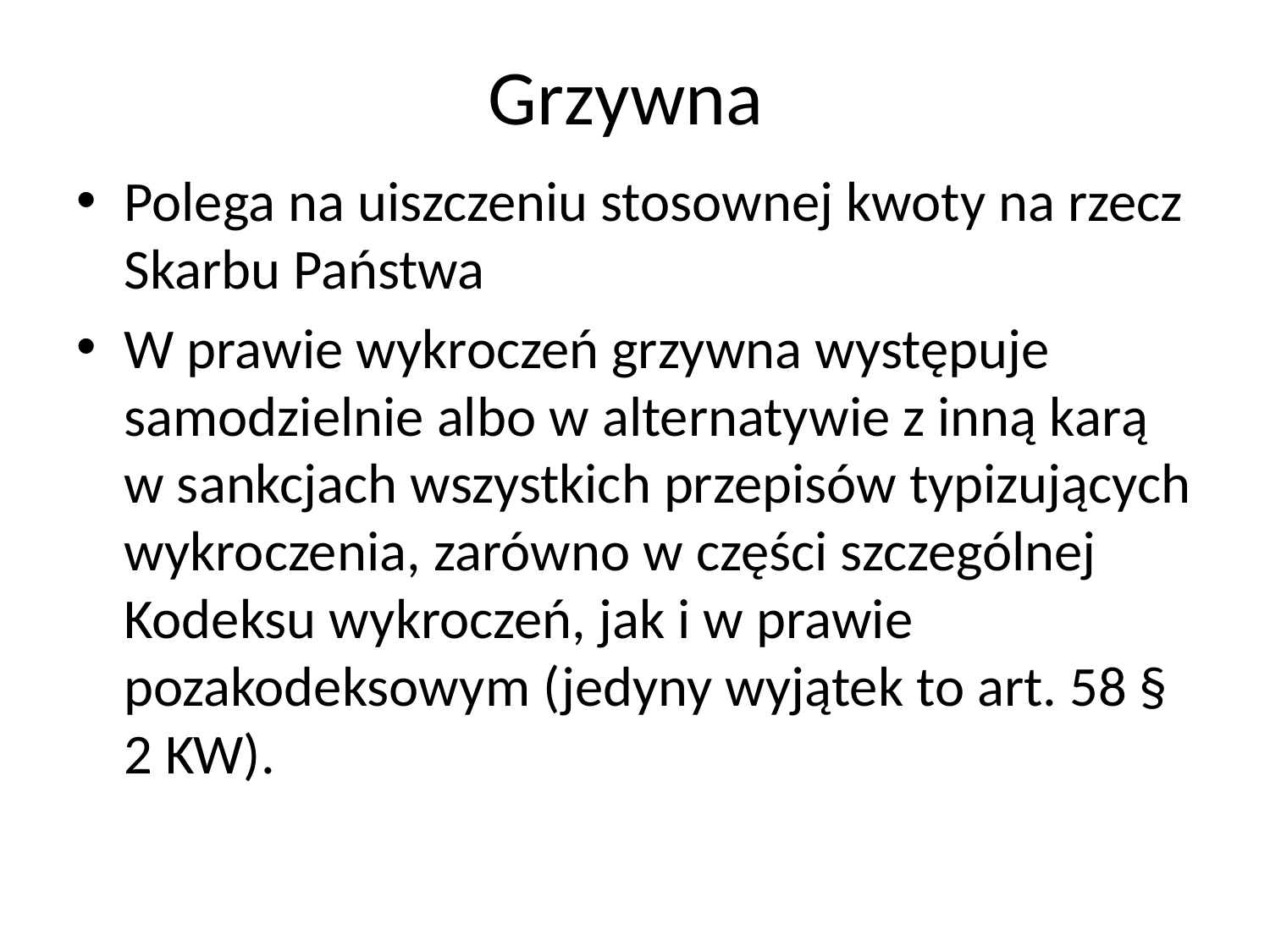

# Grzywna
Polega na uiszczeniu stosownej kwoty na rzecz Skarbu Państwa
W prawie wykroczeń grzywna występuje samodzielnie albo w alternatywie z inną karą w sankcjach wszystkich przepisów typizujących wykroczenia, zarówno w części szczególnej Kodeksu wykroczeń, jak i w prawie pozakodeksowym (jedyny wyjątek to art. 58 § 2 KW).